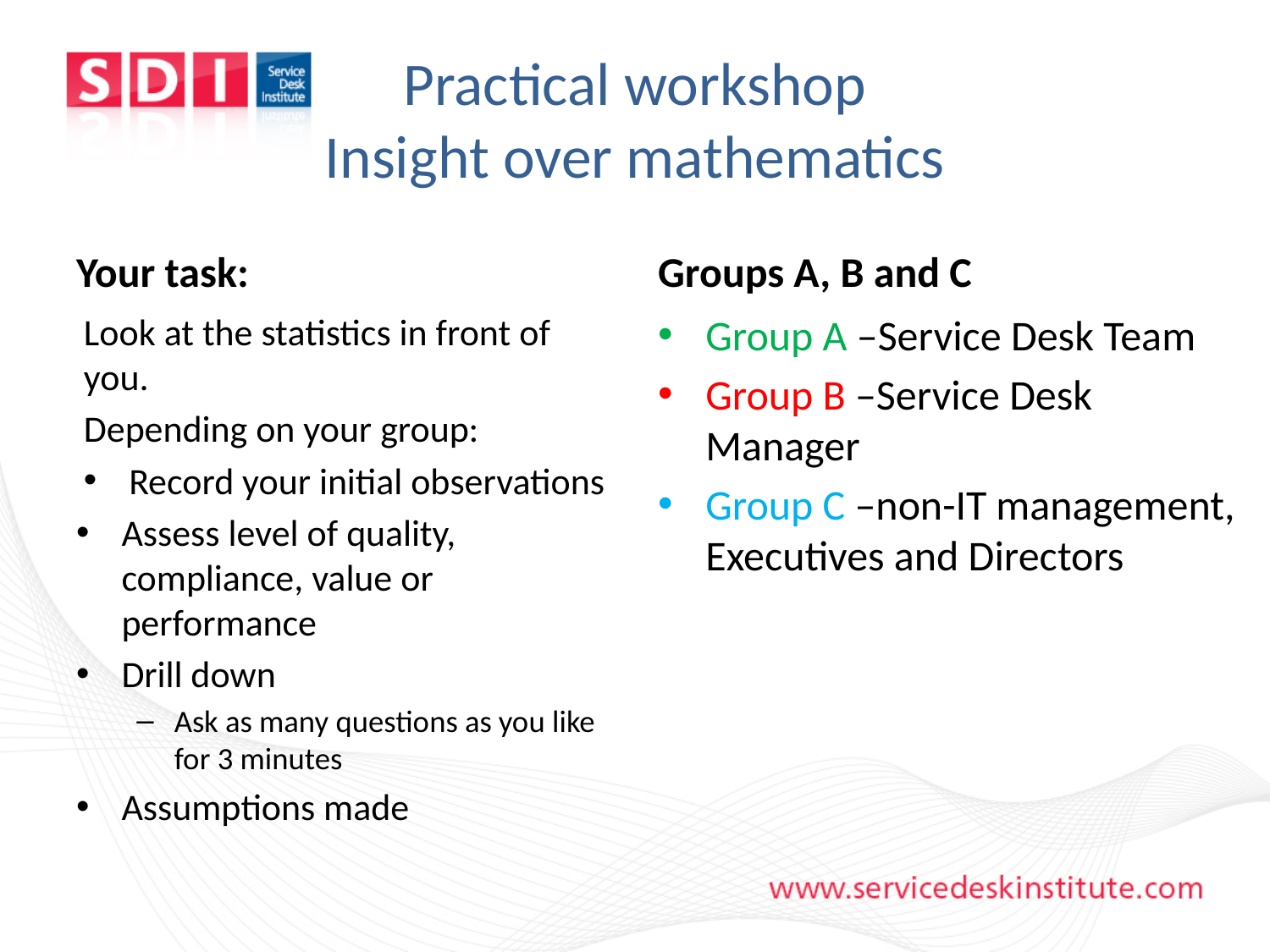

# Practical workshop Insight over mathematics
Your task:
Groups A, B and C
Look at the statistics in front of you.
Depending on your group:
Record your initial observations
Assess level of quality, compliance, value or performance
Drill down
Ask as many questions as you like for 3 minutes
Assumptions made
Group A –Service Desk Team
Group B –Service Desk Manager
Group C –non-IT management, Executives and Directors